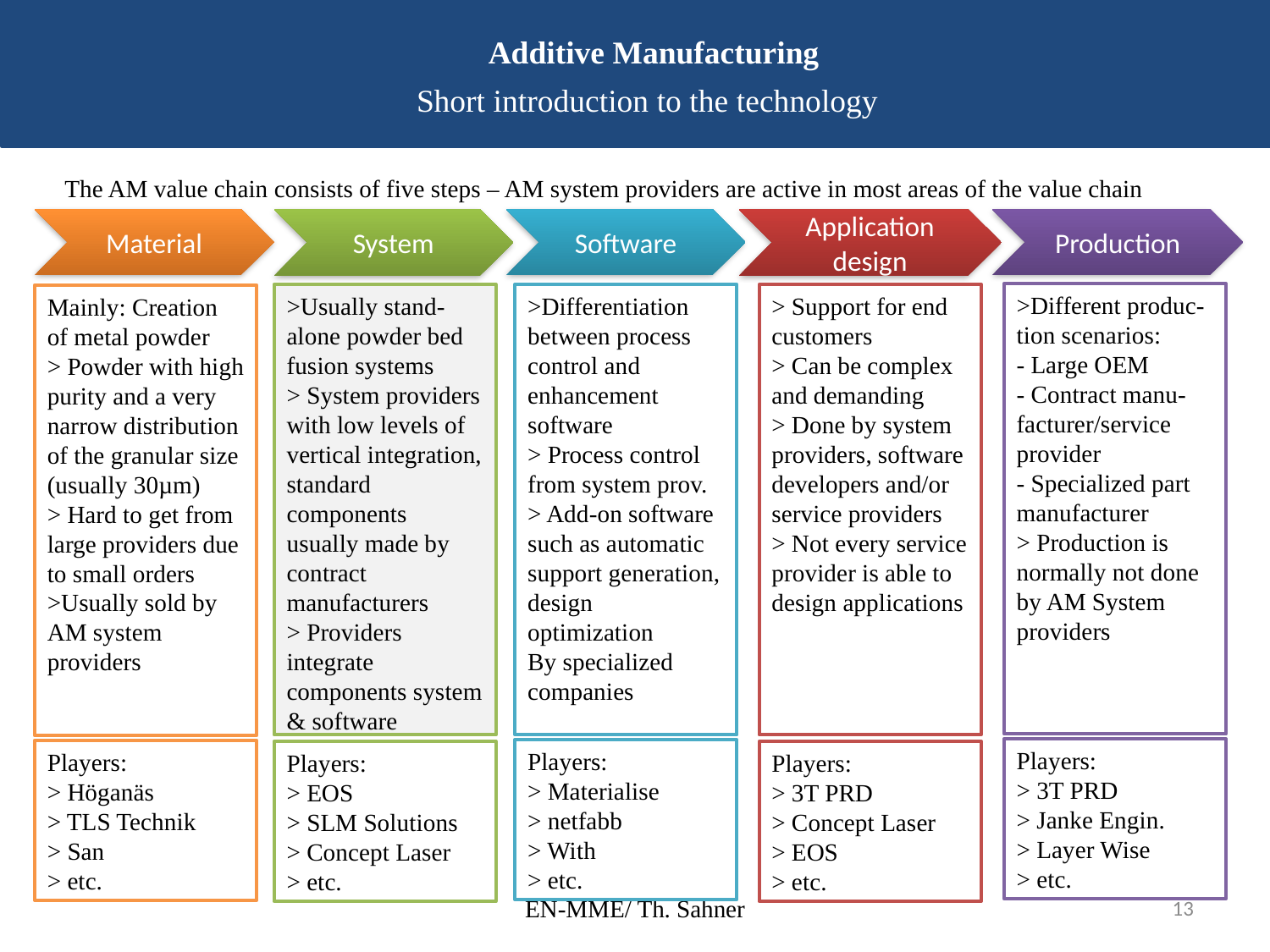

Additive Manufacturing
Short introduction to the technology
The AM value chain consists of five steps – AM system providers are active in most areas of the value chain
Material
System
Software
Application design
Production
>Different produc-
tion scenarios:
- Large OEM
- Contract manu- facturer/service provider
- Specialized part manufacturer
> Production is normally not done
by AM System providers
> Support for end customers
> Can be complex and demanding
> Done by system providers, software developers and/or service providers
> Not every service
provider is able to
design applications
>Differentiation
between process control and enhancement software
> Process control from system prov.
> Add-on software such as automatic support generation, design optimization
By specialized
companies
>Usually stand-
alone powder bed fusion systems
> System providers with low levels of vertical integration, standard components usually made by
contract manufacturers
> Providers integrate components system & software
Mainly: Creation of metal powder
> Powder with high purity and a very narrow distribution of the granular size (usually 30µm)
> Hard to get from large providers due to small orders
>Usually sold by AM system providers
Players:
> 3T PRD
> Janke Engin.
> Layer Wise
> etc.
Players:
> Materialise
> netfabb
> With
> etc.
Players:
> Höganäs
> TLS Technik
> San
> etc.
Players:
> 3T PRD
> Concept Laser
> EOS
> etc.
Players:
> EOS
> SLM Solutions
> Concept Laser
> etc.
EN-MME/ Th. Sahner
13